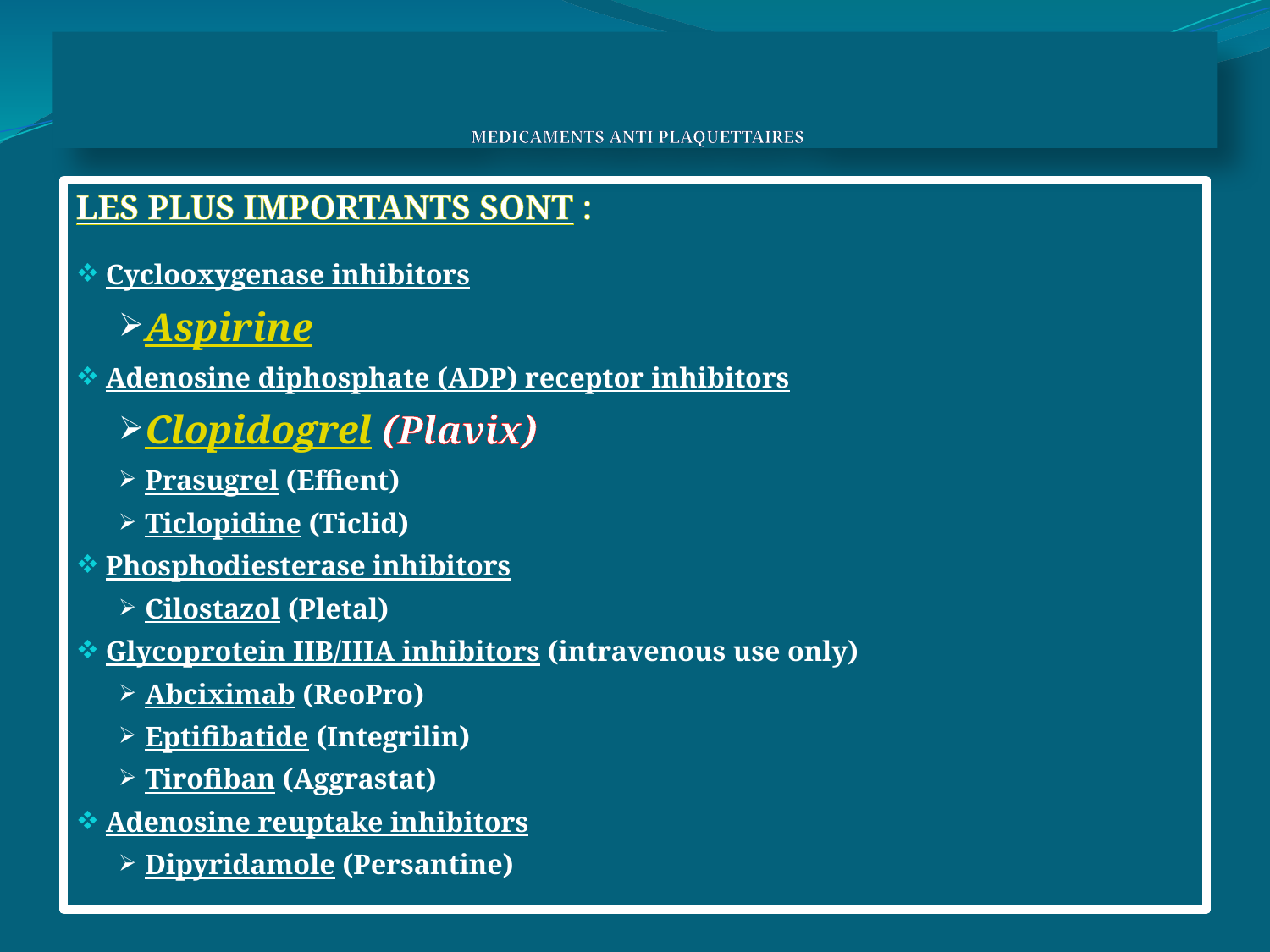

# MEDICAMENTS ANTI PLAQUETTAIRES
LES PLUS IMPORTANTS SONT :

Cyclooxygenase inhibitors
Aspirine
Adenosine diphosphate (ADP) receptor inhibitors
Clopidogrel (Plavix)
Prasugrel (Effient)
Ticlopidine (Ticlid)
Phosphodiesterase inhibitors
Cilostazol (Pletal)
Glycoprotein IIB/IIIA inhibitors (intravenous use only)
Abciximab (ReoPro)
Eptifibatide (Integrilin)
Tirofiban (Aggrastat)
Adenosine reuptake inhibitors
Dipyridamole (Persantine)